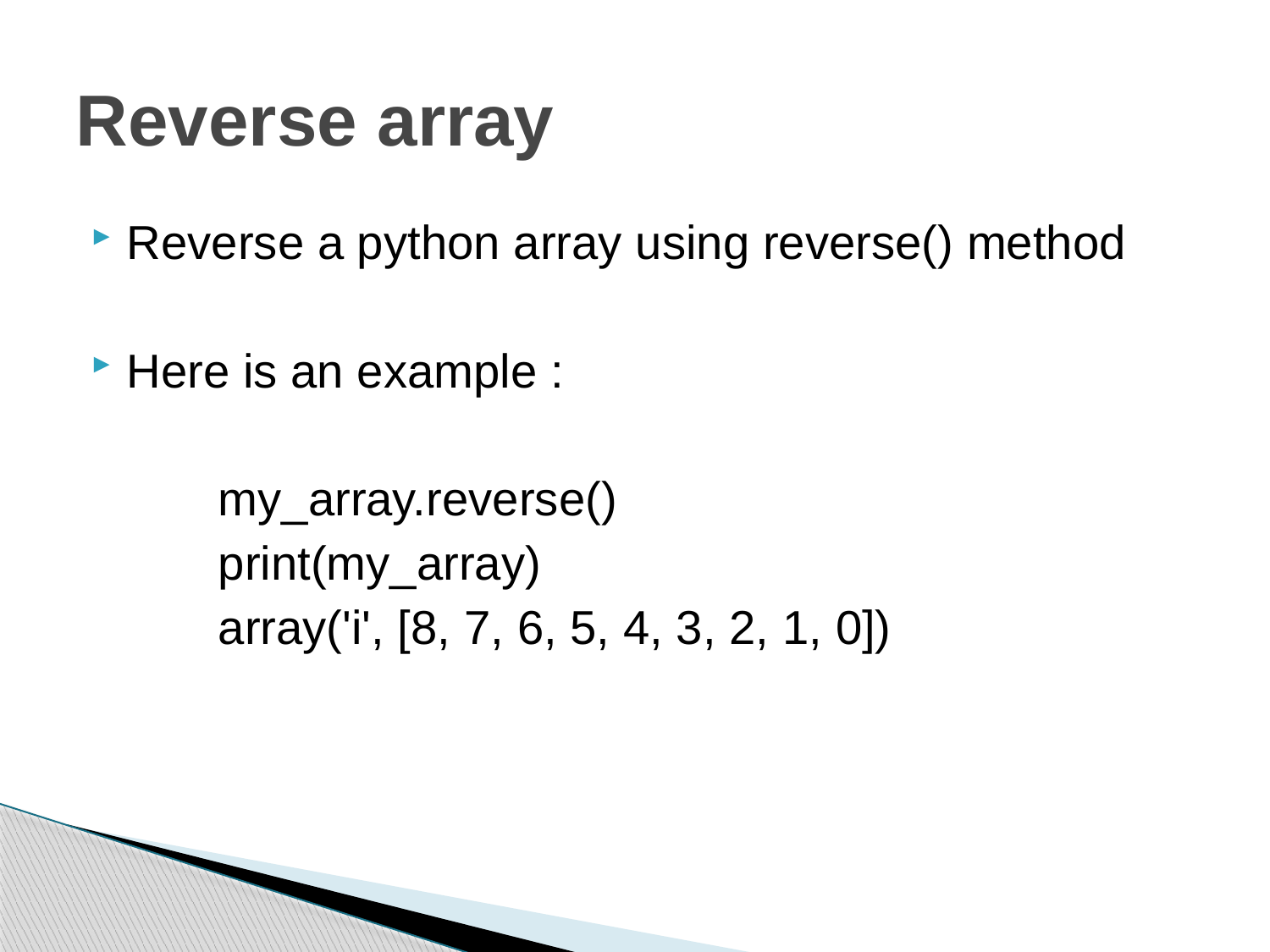

# Reverse array
Reverse a python array using reverse() method

Here is an example :

	my_array.reverse()
	print(my_array)
	array('i', [8, 7, 6, 5, 4, 3, 2, 1, 0])